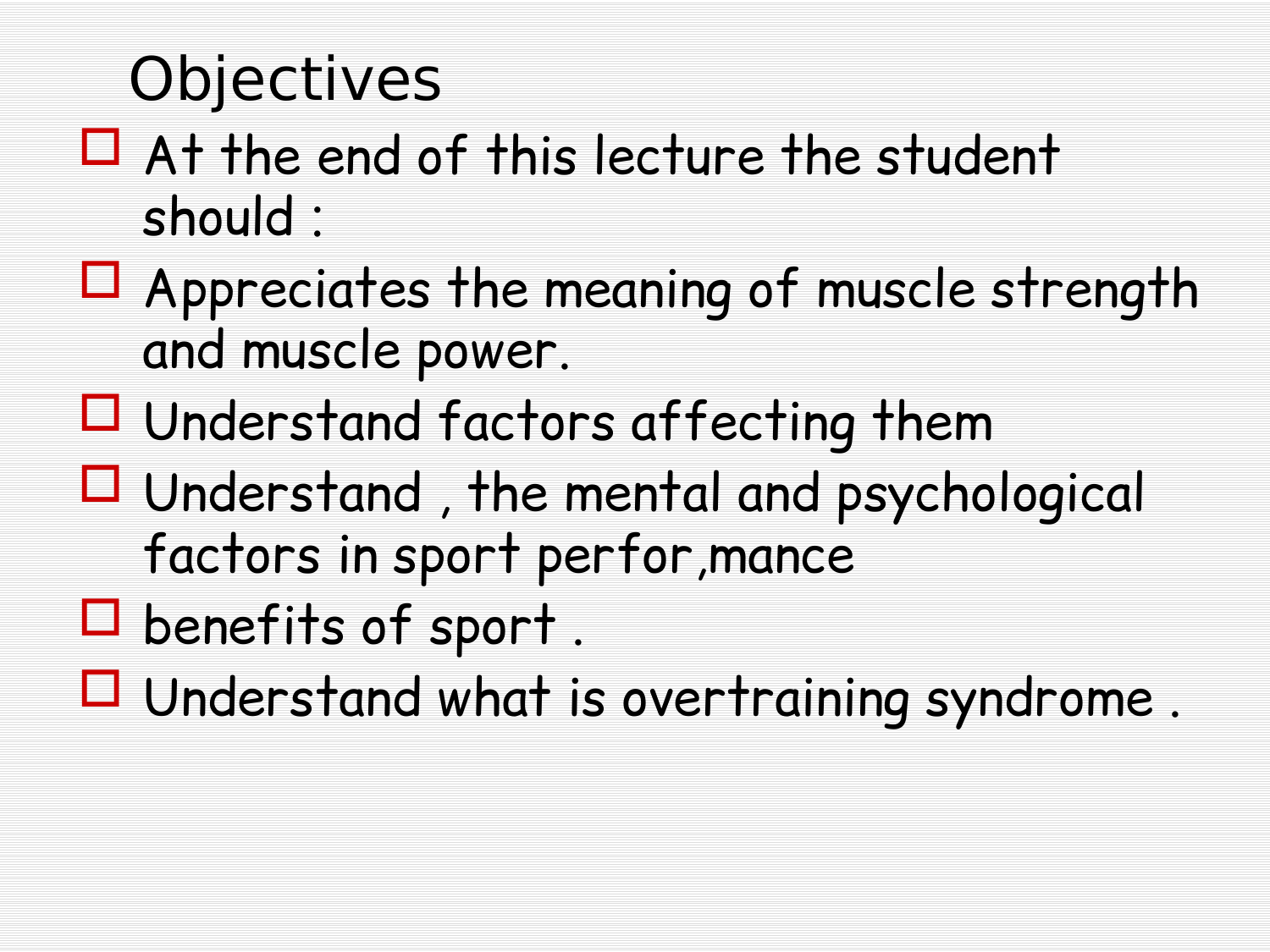

Objectives
At the end of this lecture the student should :
Appreciates the meaning of muscle strength and muscle power.
Understand factors affecting them
Understand , the mental and psychological factors in sport perfor,mance
benefits of sport .
Understand what is overtraining syndrome .